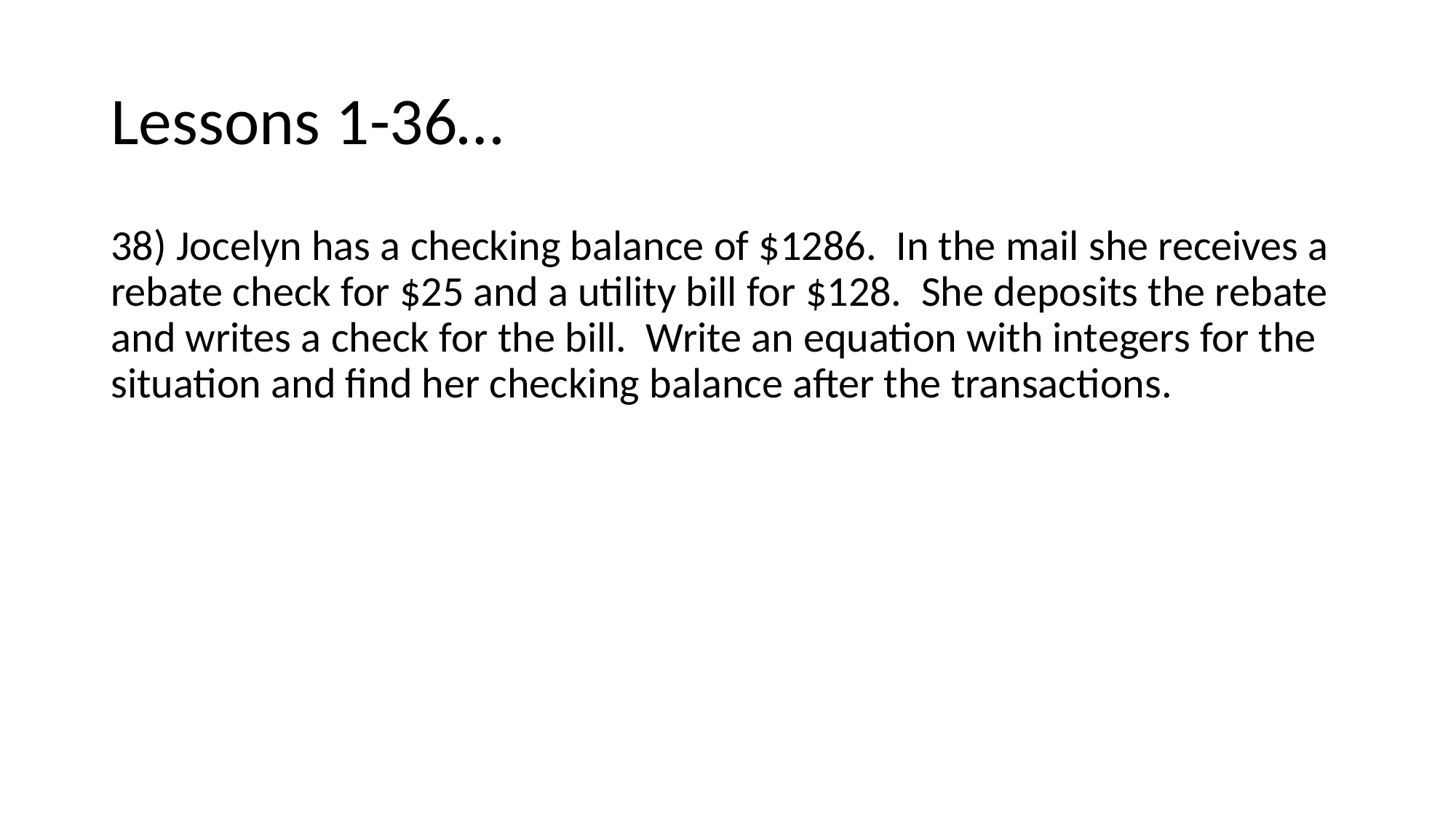

# Lessons 1-36…
38) Jocelyn has a checking balance of $1286.  In the mail she receives a rebate check for $25 and a utility bill for $128.  She deposits the rebate and writes a check for the bill.  Write an equation with integers for the situation and find her checking balance after the transactions.